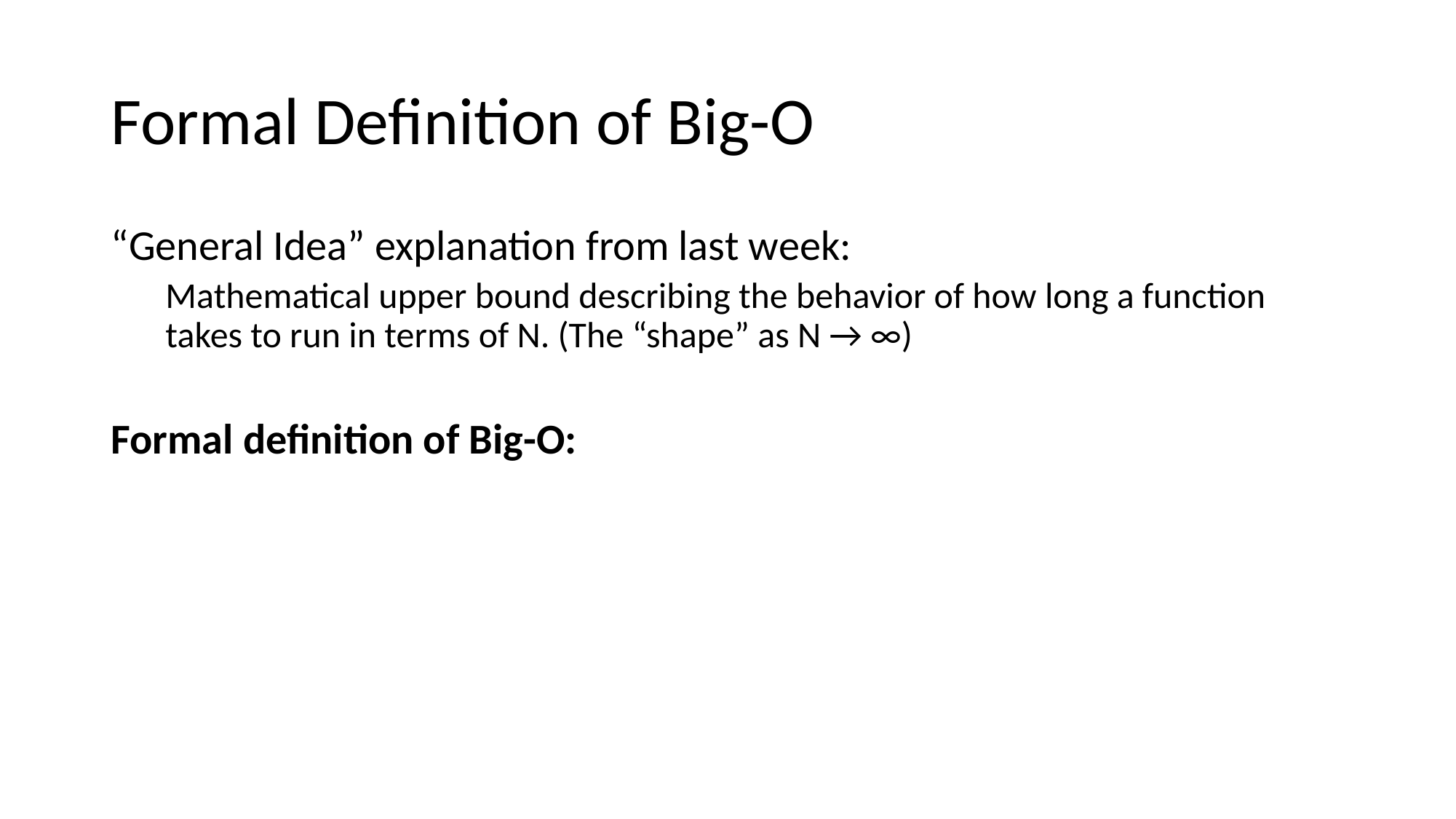

# Formal Definition of Big-O
“General Idea” explanation from last week:
Mathematical upper bound describing the behavior of how long a function takes to run in terms of N. (The “shape” as N → ∞)

Formal definition of Big-O: